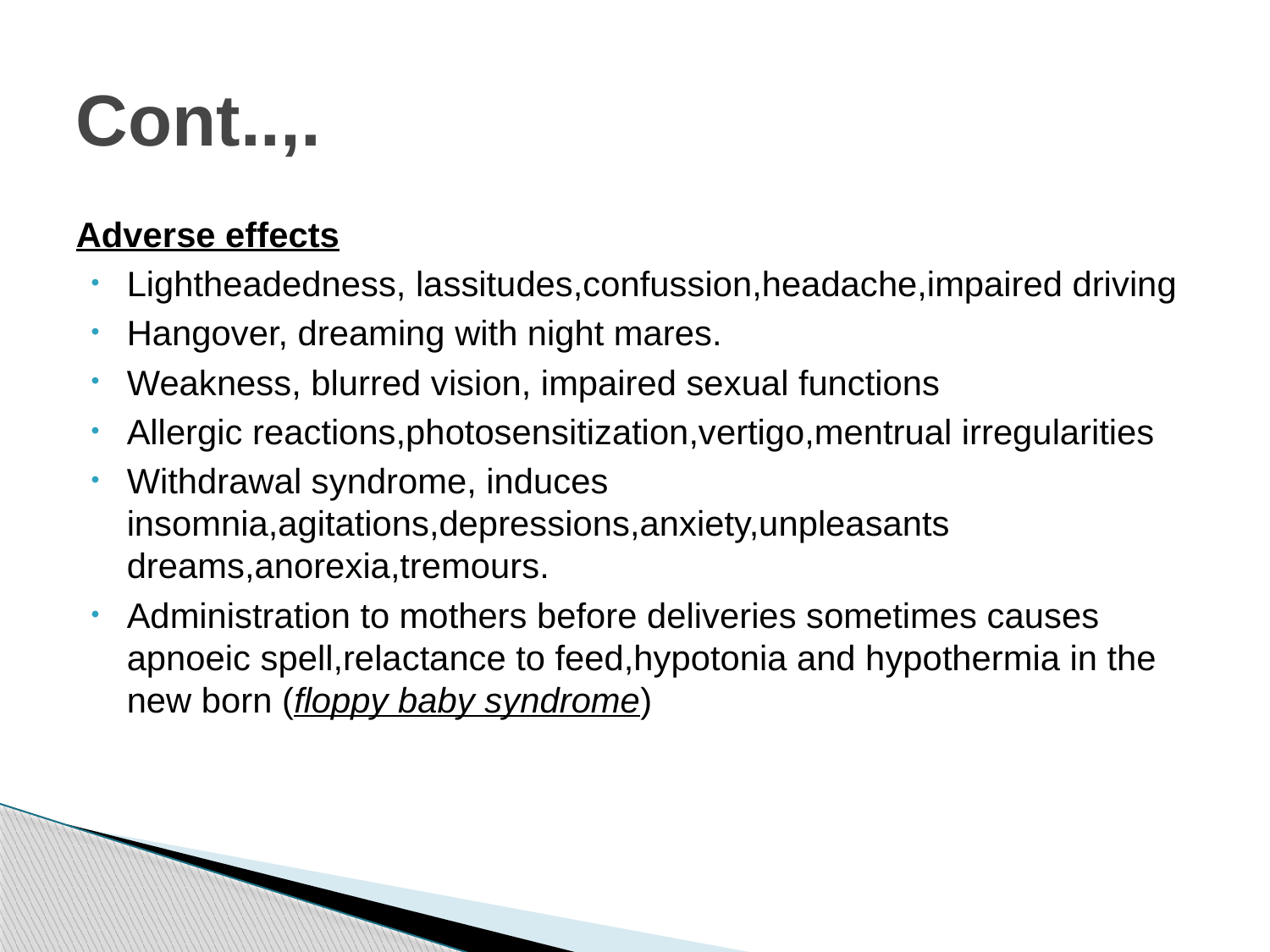

# Cont..,.
Adverse effects
Lightheadedness, lassitudes,confussion,headache,impaired driving
Hangover, dreaming with night mares.
Weakness, blurred vision, impaired sexual functions
Allergic reactions,photosensitization,vertigo,mentrual irregularities
Withdrawal syndrome, induces insomnia,agitations,depressions,anxiety,unpleasants dreams,anorexia,tremours.
Administration to mothers before deliveries sometimes causes apnoeic spell,relactance to feed,hypotonia and hypothermia in the new born (floppy baby syndrome)